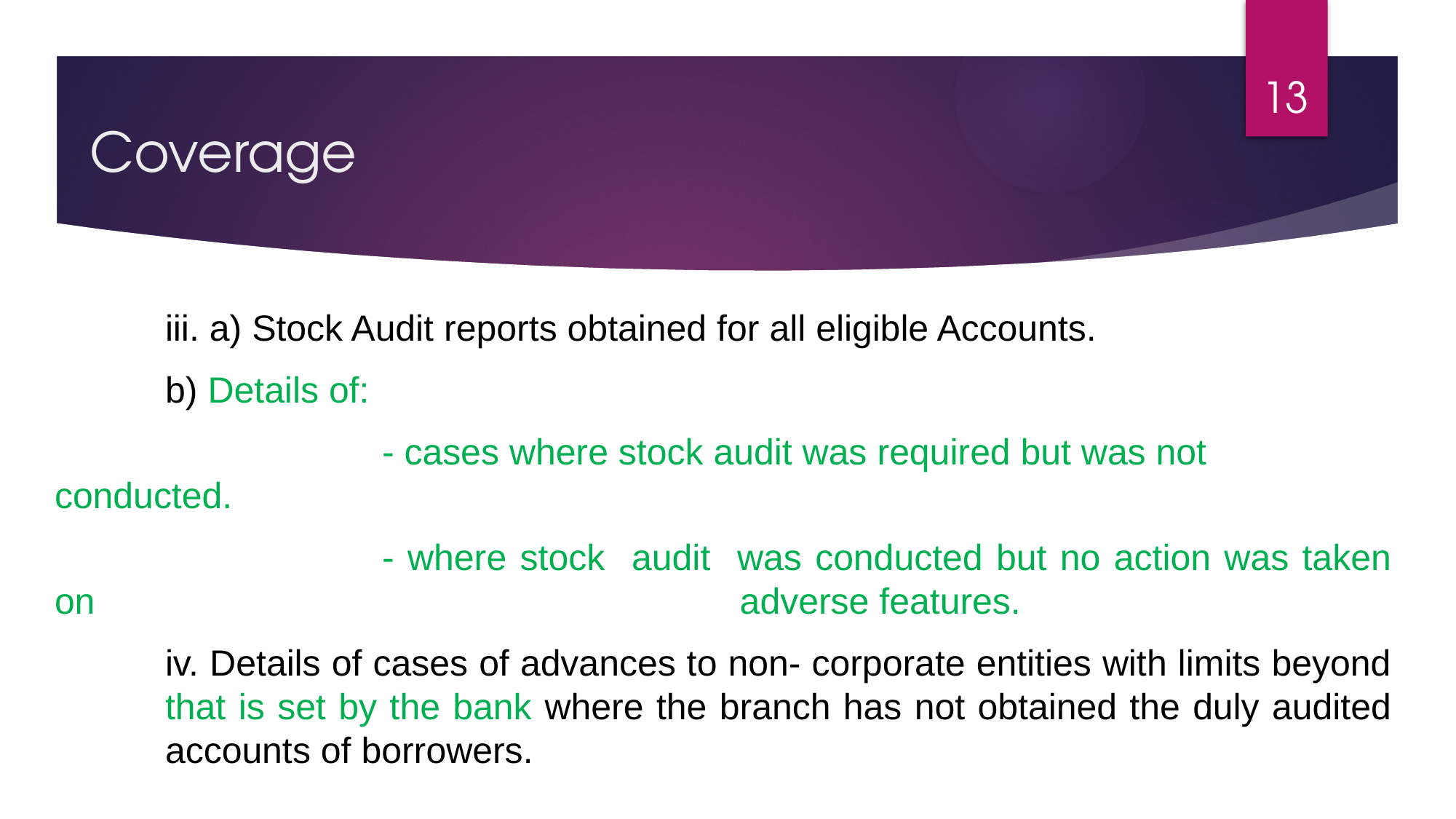

13
# Coverage

iii. a) Stock Audit reports obtained for all eligible Accounts.
b) Details of:
			- cases where stock audit was required but was not conducted.
			- where stock  audit  was conducted but no action was taken on 			 			   adverse features.
iv. Details of cases of advances to non- corporate entities with limits beyond that is set by the bank where the branch has not obtained the duly audited accounts of borrowers.